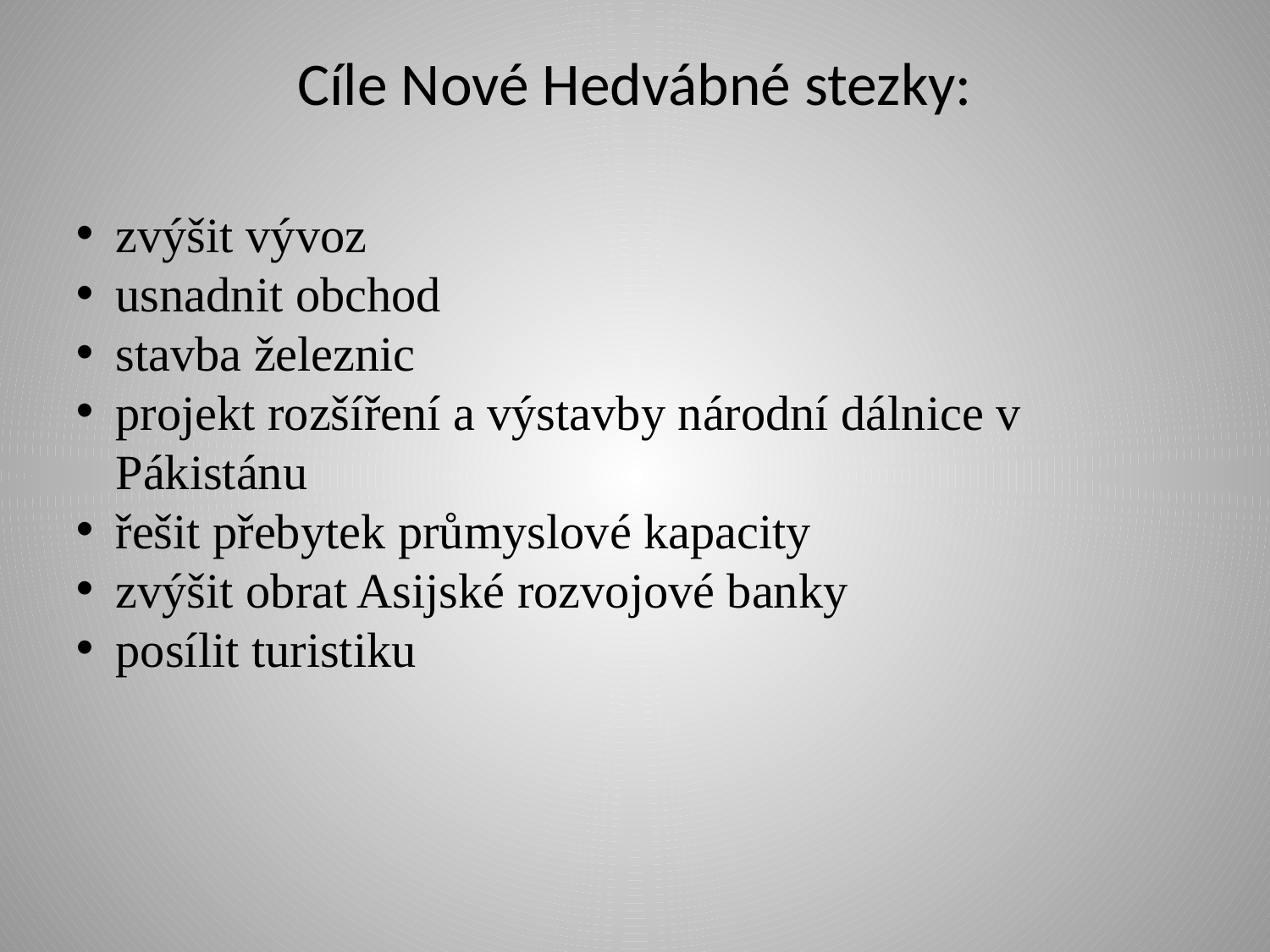

# Cíle Nové Hedvábné stezky:
zvýšit vývoz
usnadnit obchod
stavba železnic
projekt rozšíření a výstavby národní dálnice v Pákistánu
řešit přebytek průmyslové kapacity
zvýšit obrat Asijské rozvojové banky
posílit turistiku